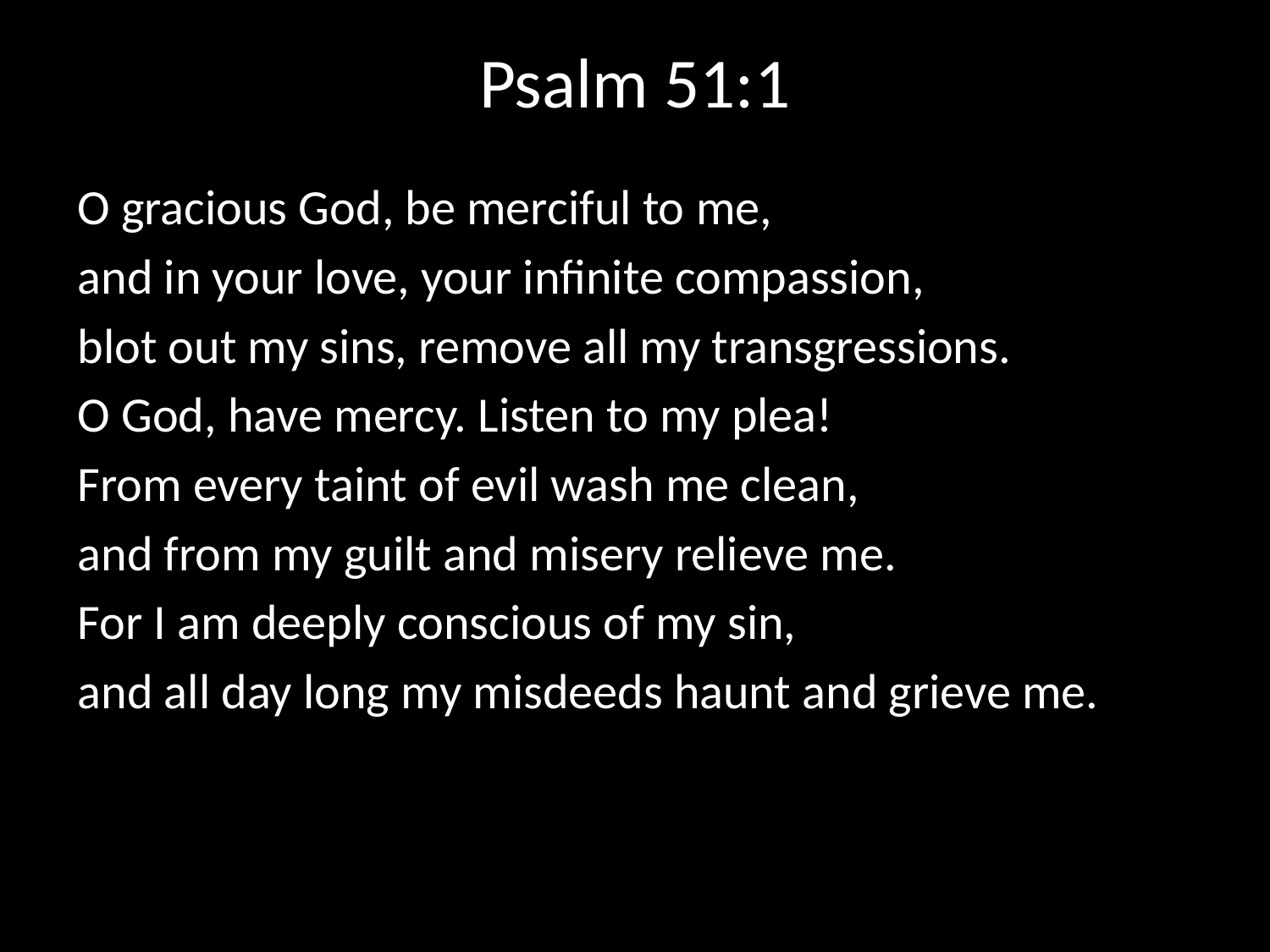

# Psalm 51:1
O gracious God, be merciful to me,
and in your love, your infinite compassion,
blot out my sins, remove all my transgressions.
O God, have mercy. Listen to my plea!
From every taint of evil wash me clean,
and from my guilt and misery relieve me.
For I am deeply conscious of my sin,
and all day long my misdeeds haunt and grieve me.